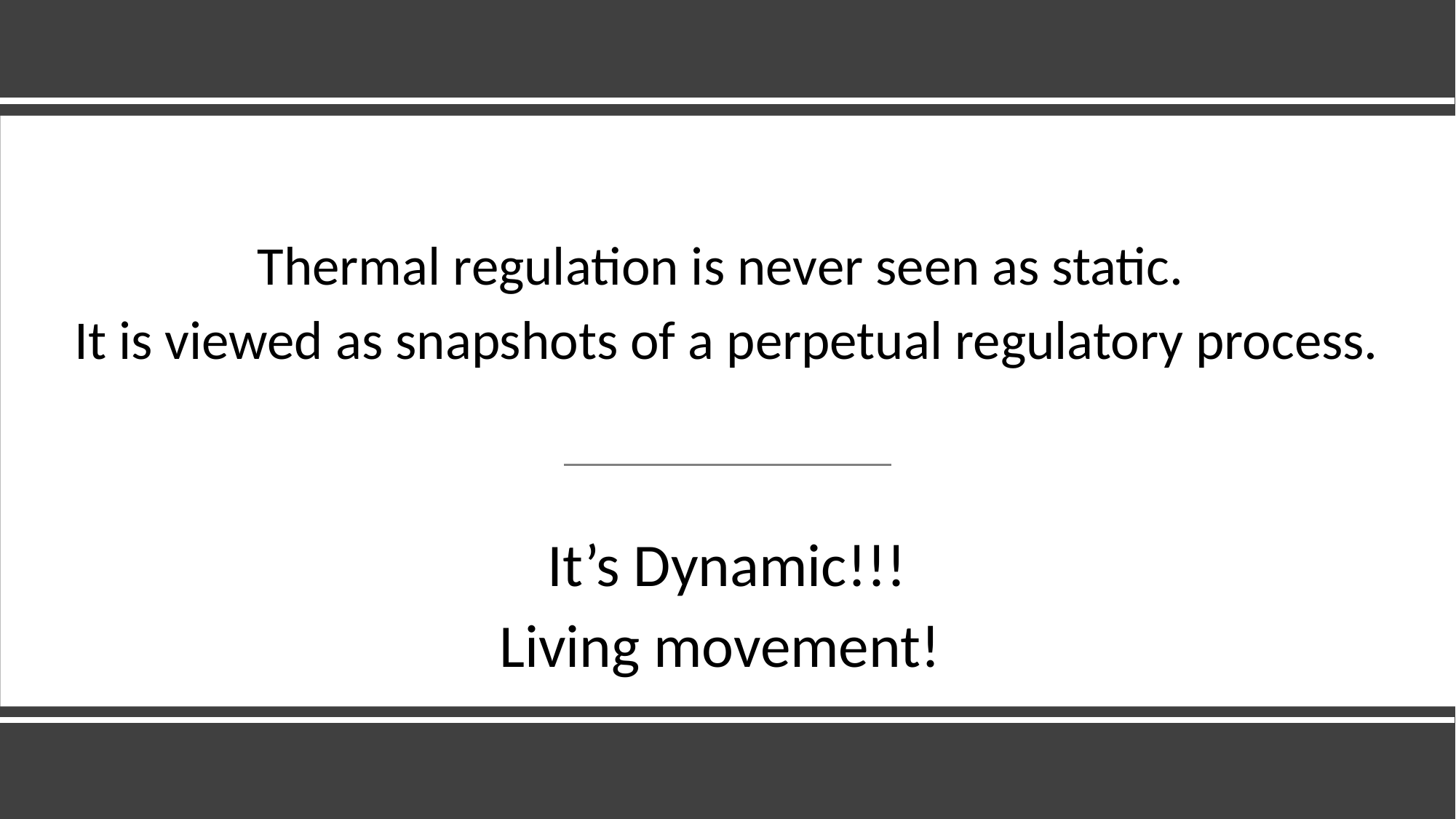

Thermal regulation is never seen as static.
It is viewed as snapshots of a perpetual regulatory process.

It’s Dynamic!!!
Living movement!